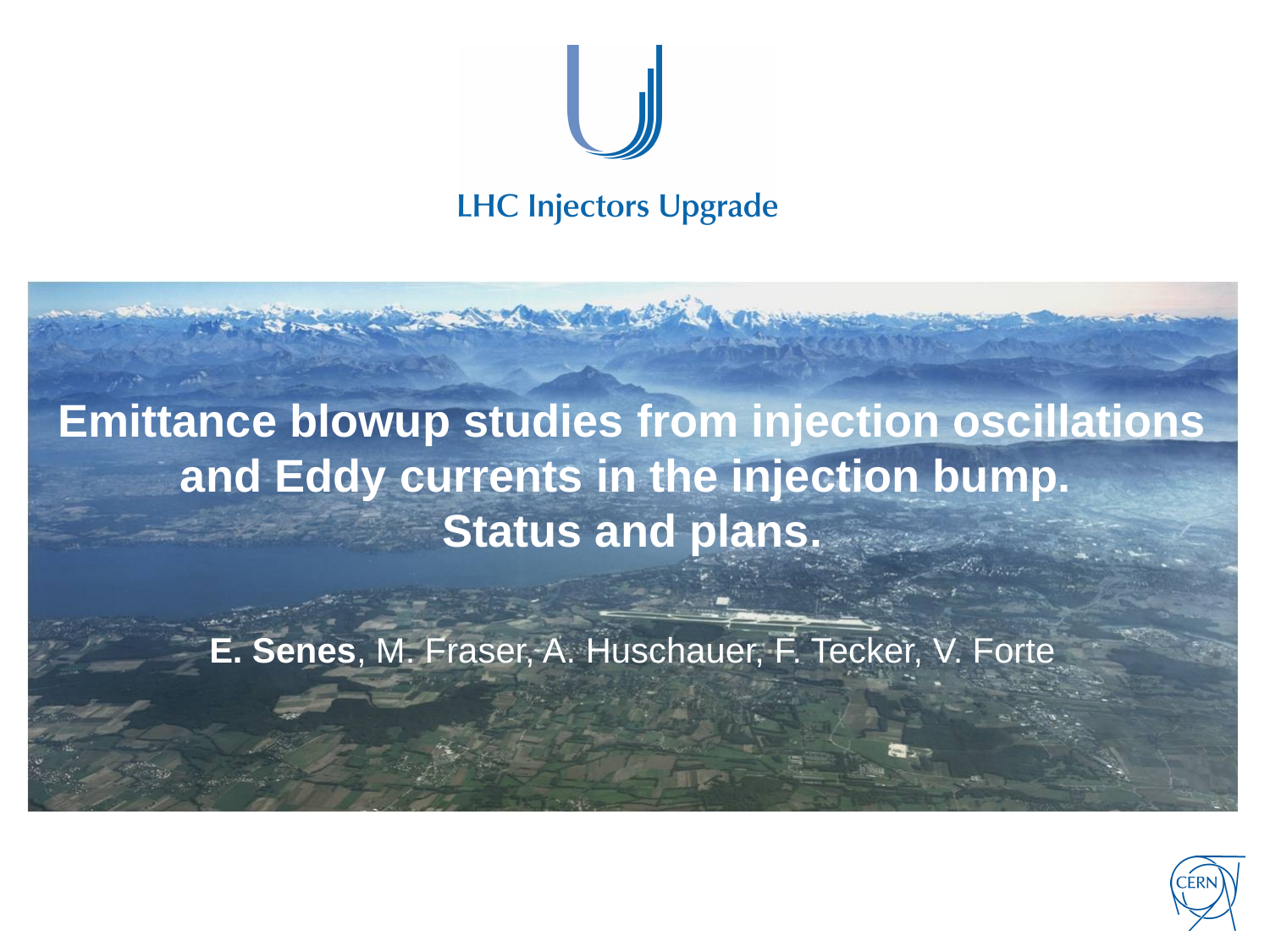

# Emittance blowup studies from injection oscillations and Eddy currents in the injection bump. Status and plans.
E. Senes, M. Fraser, A. Huschauer, F. Tecker, V. Forte